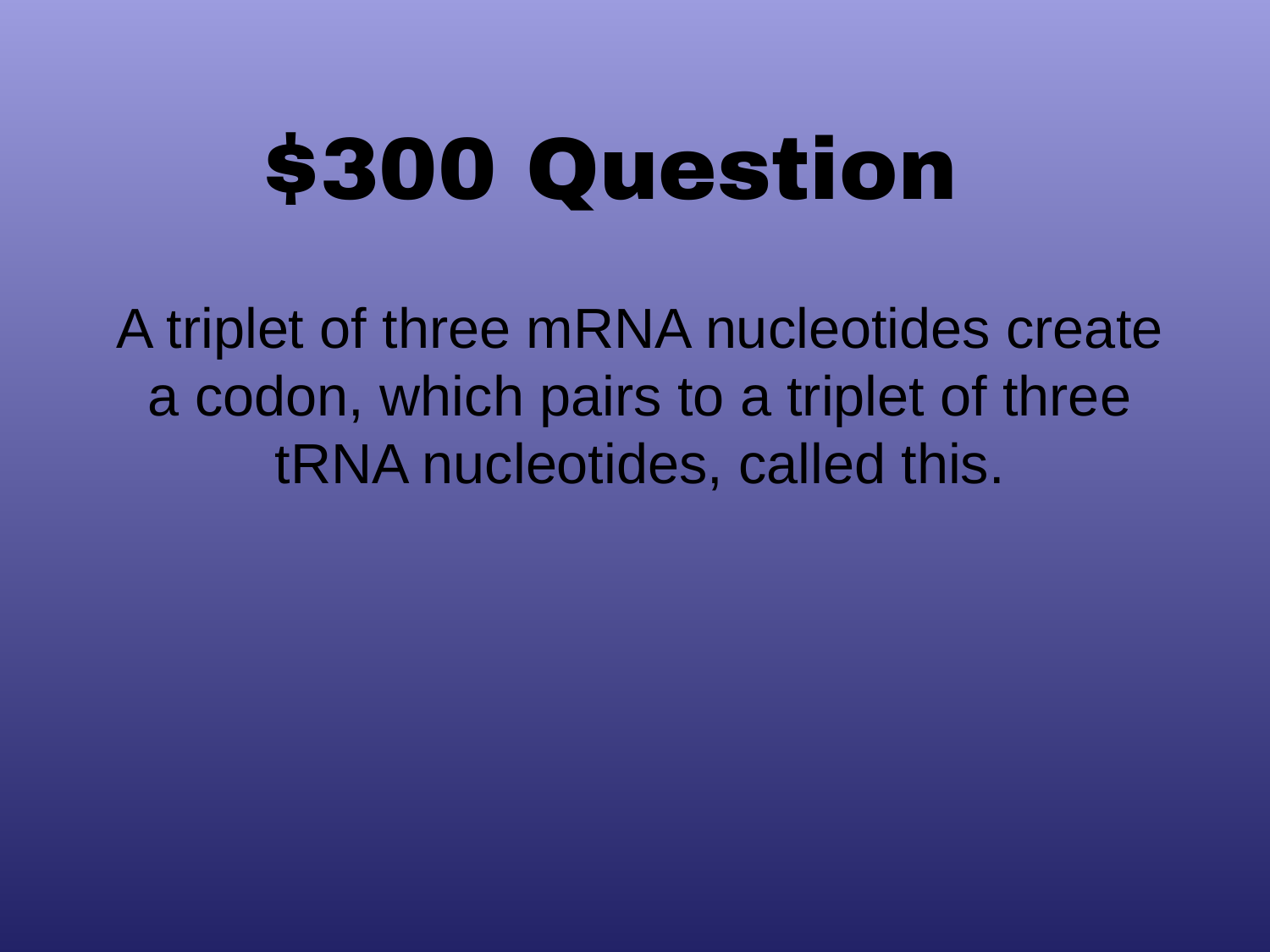

# $300 Question
A triplet of three mRNA nucleotides create a codon, which pairs to a triplet of three tRNA nucleotides, called this.